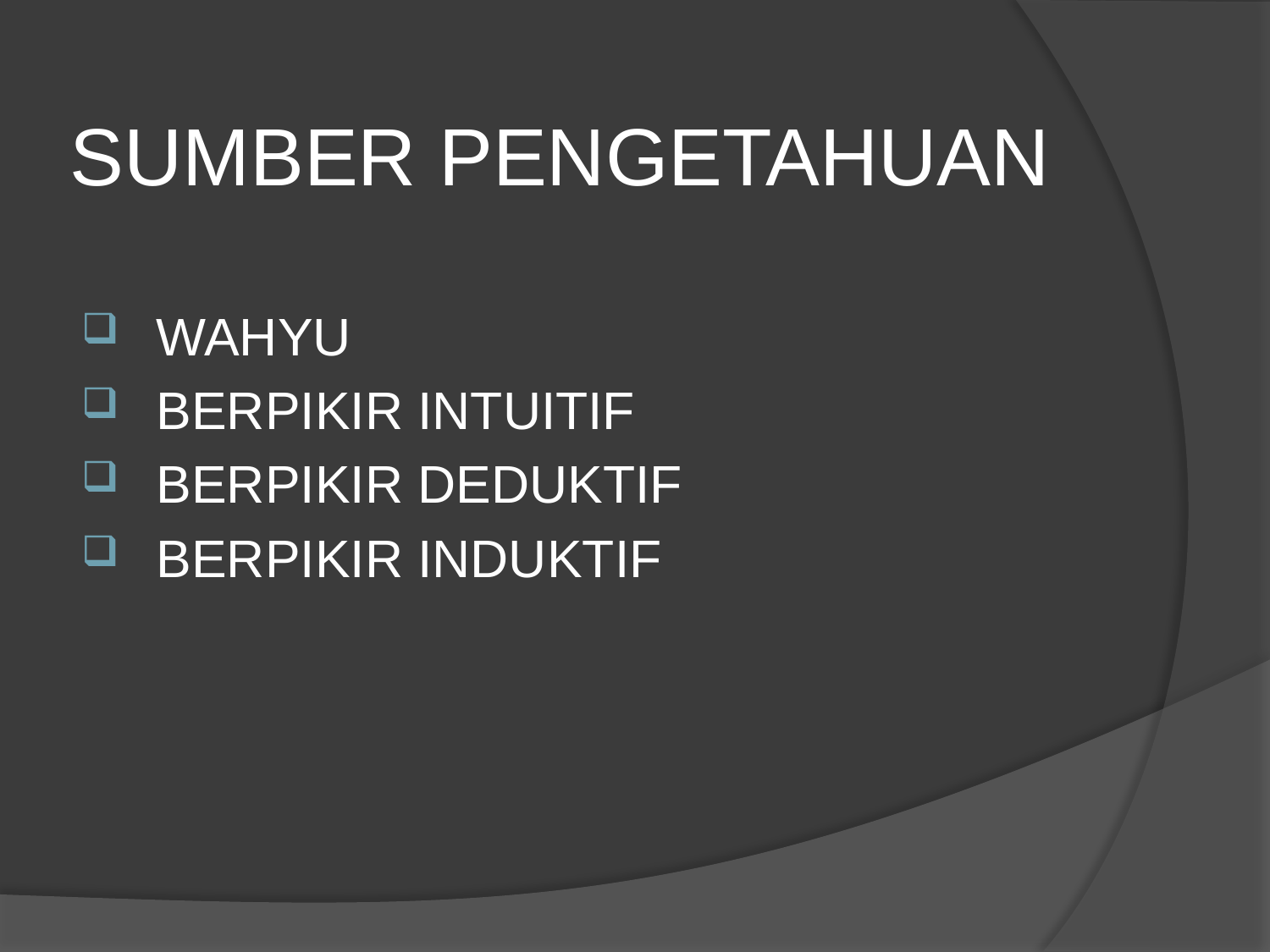

# SUMBER PENGETAHUAN
WAHYU
BERPIKIR INTUITIF
BERPIKIR DEDUKTIF
BERPIKIR INDUKTIF